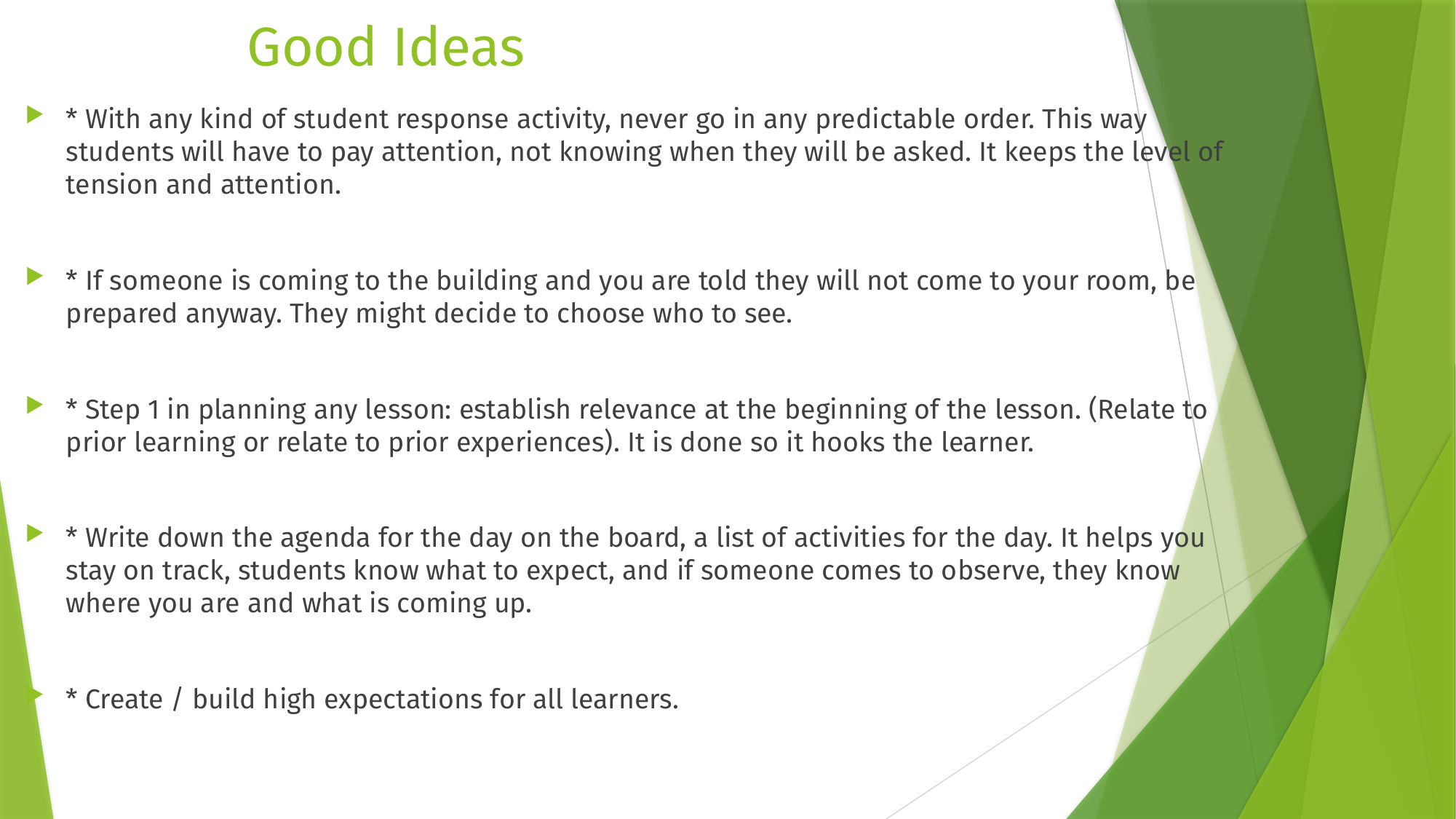

# Good Ideas
* With any kind of student response activity, never go in any predictable order. This way students will have to pay attention, not knowing when they will be asked. It keeps the level of tension and attention.

* If someone is coming to the building and you are told they will not come to your room, be prepared anyway. They might decide to choose who to see.

​​* Step 1 in planning any lesson: establish relevance at the beginning of the lesson. (Relate to prior learning or relate to prior experiences). It is done so it hooks the learner.

​* Write down the agenda for the day on the board, a list of activities for the day. It helps you stay on track, students know what to expect, and if someone comes to observe, they know where you are and what is coming up.

​* Create / build high expectations for all learners.